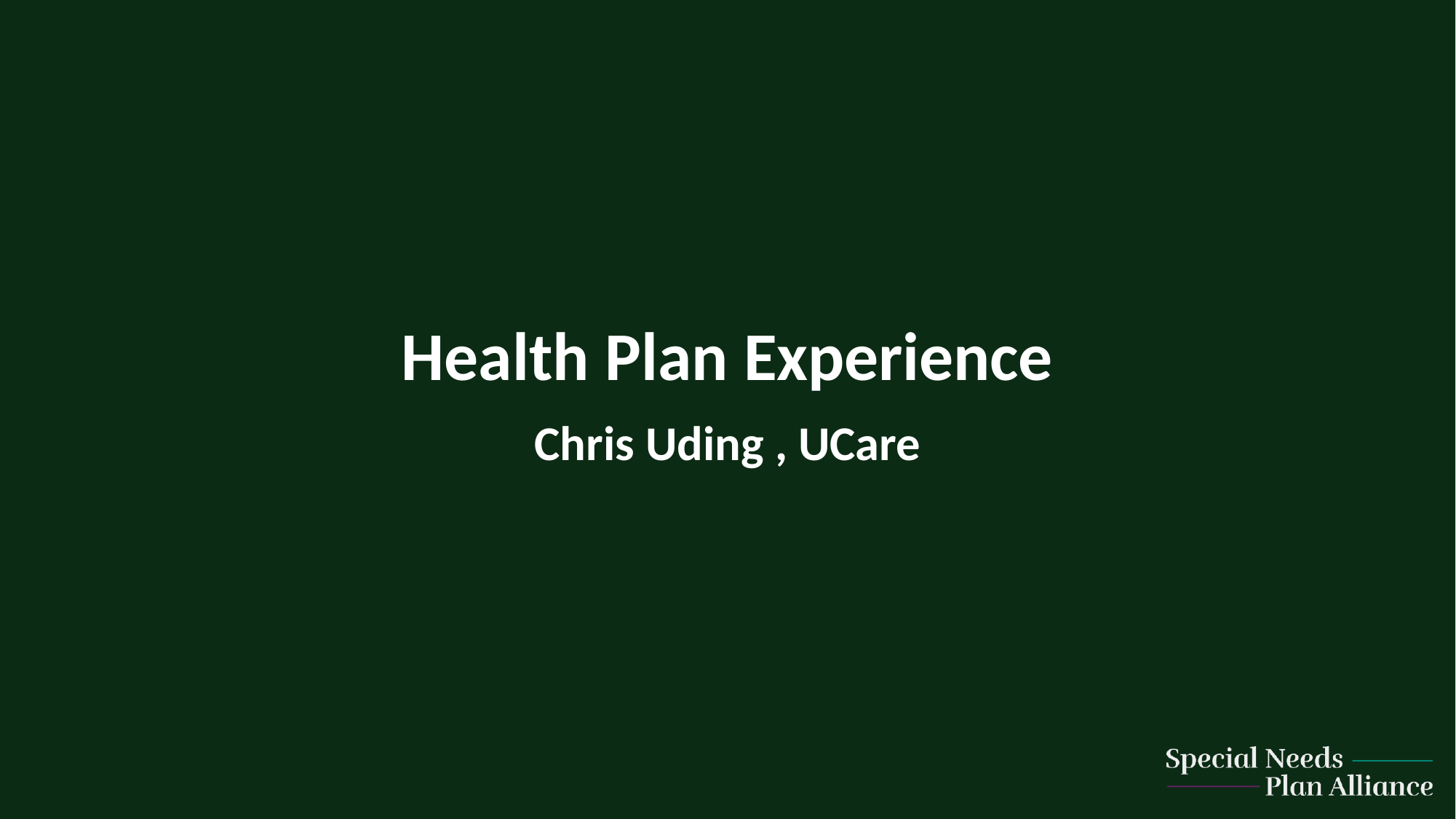

# Health Plan Experience
Chris Uding , UCare